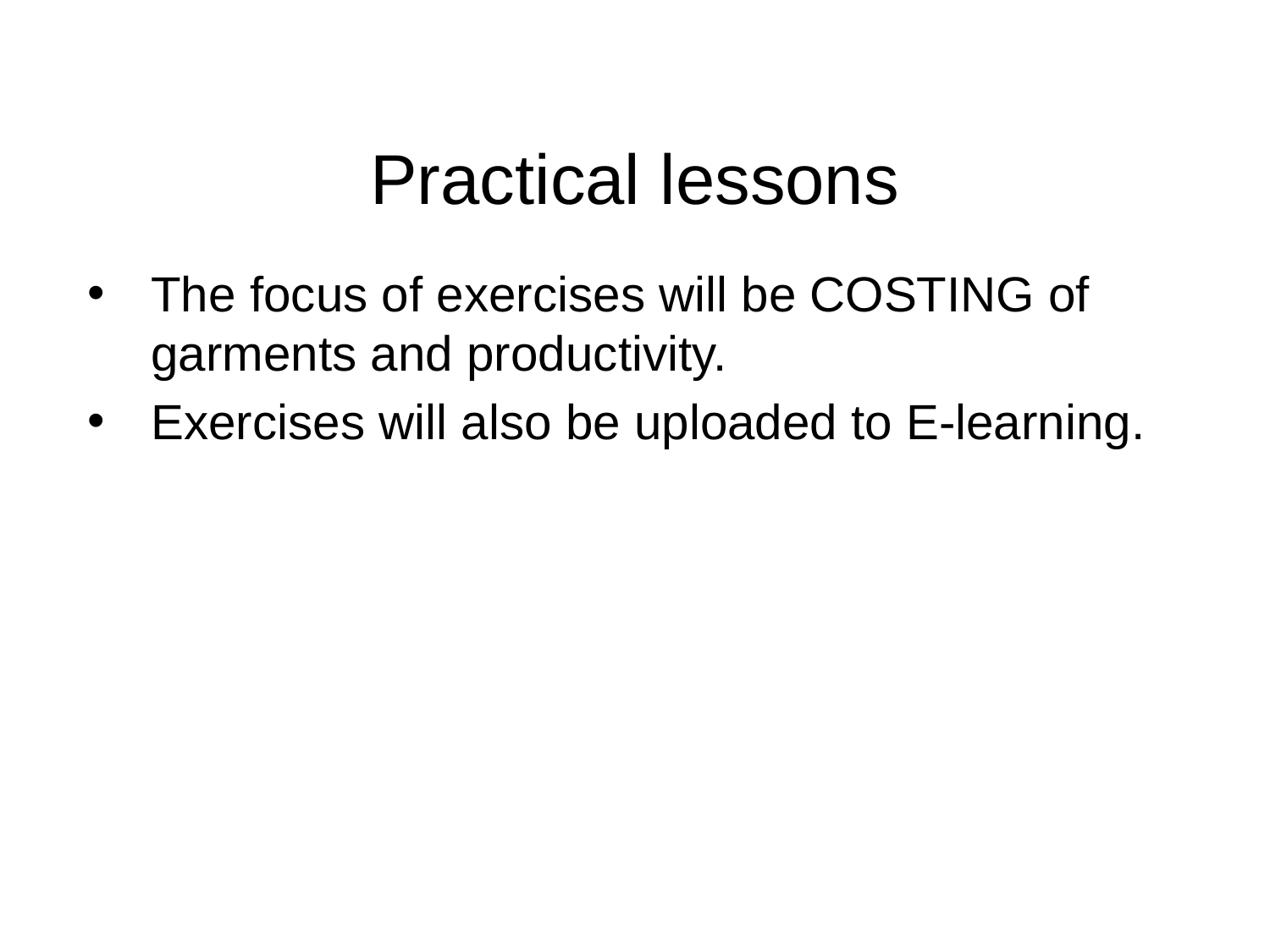

# Practical lessons
The focus of exercises will be COSTING of garments and productivity.
Exercises will also be uploaded to E-learning.